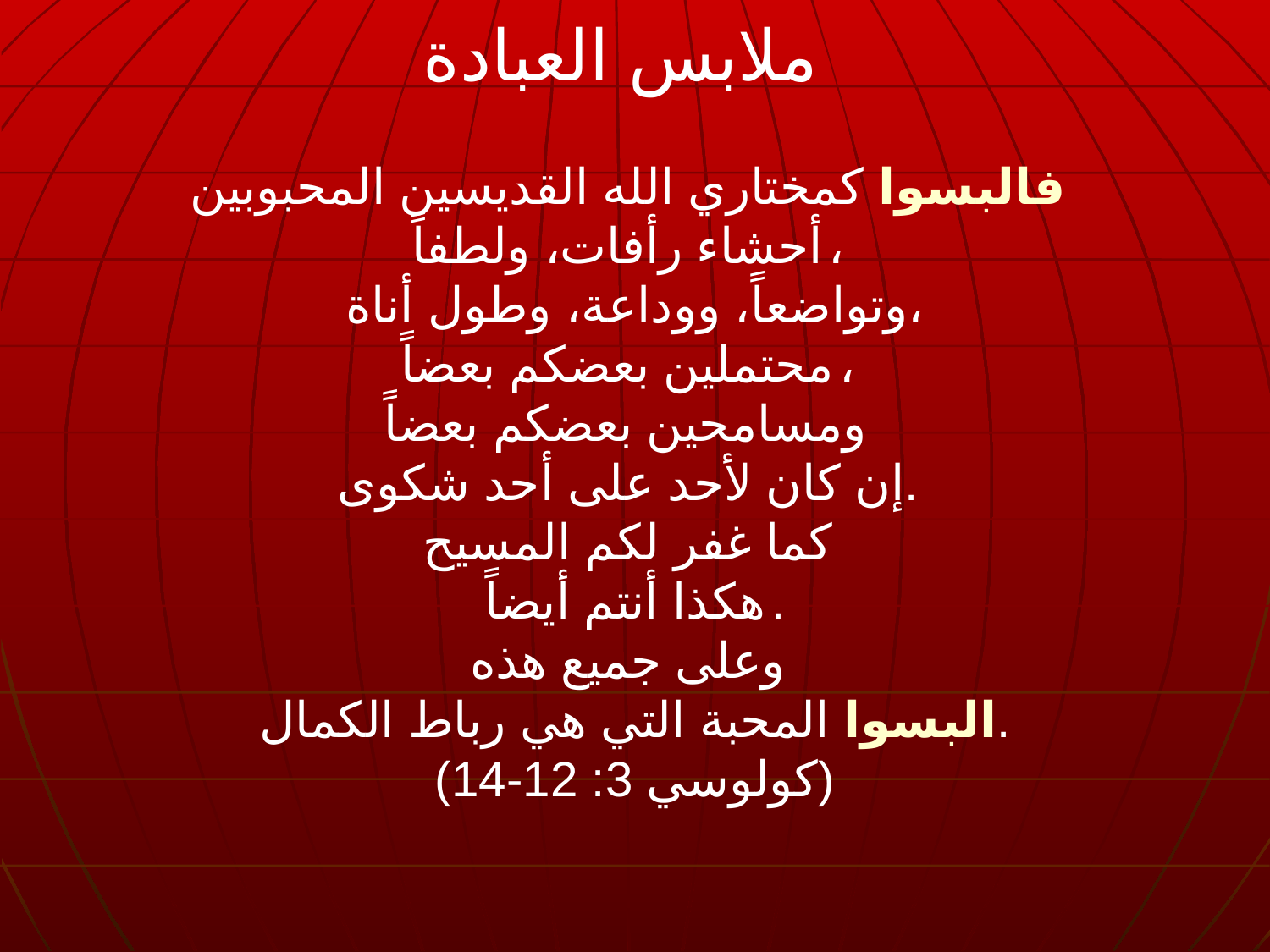

ملابس العبادة
فالبسوا كمختاري الله القديسين المحبوبين
أحشاء رأفات، ولطفاً،
وتواضعاً، ووداعة، وطول أناة،
محتملين بعضكم بعضاً،
ومسامحين بعضكم بعضاً
إن كان لأحد على أحد شكوى.
كما غفر لكم المسيح
هكذا أنتم أيضاً.
وعلى جميع هذه
البسوا المحبة التي هي رباط الكمال.
(كولوسي 3: 12-14)